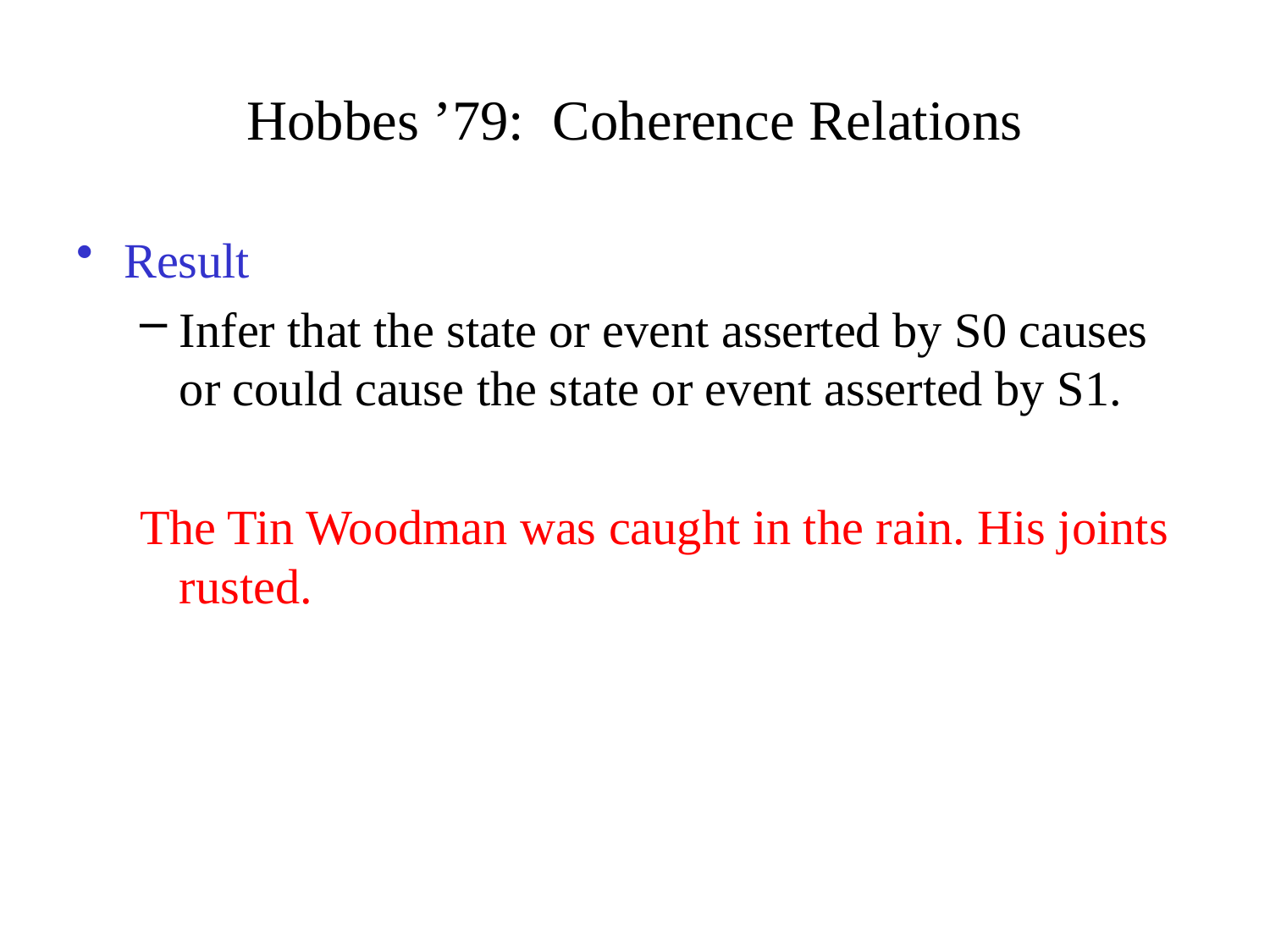

# Hobbes ’79:  Coherence Relations
Result
Infer that the state or event asserted by S0 causes or could cause the state or event asserted by S1.

The Tin Woodman was caught in the rain. His joints rusted.